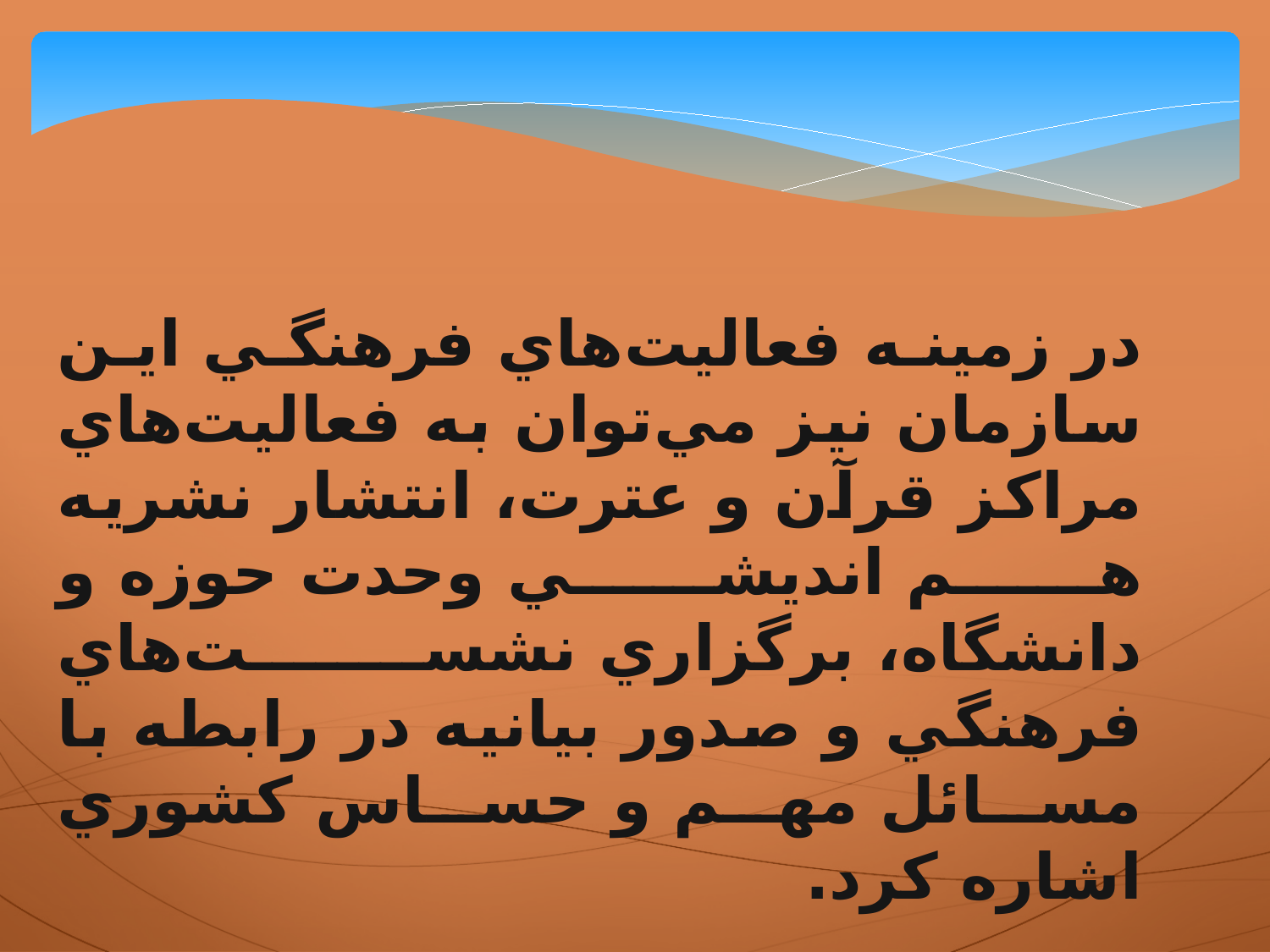

در زمينه فعاليت‌هاي فرهنگي اين سازمان نيز مي‌توان به فعاليت‌هاي مراكز قرآن و عترت، انتشار نشريه هم انديشي وحدت حوزه و دانشگاه، برگزاري نشست‌هاي فرهنگي و صدور بيانيه در رابطه با مسائل مهم و حساس كشوري اشاره كرد.